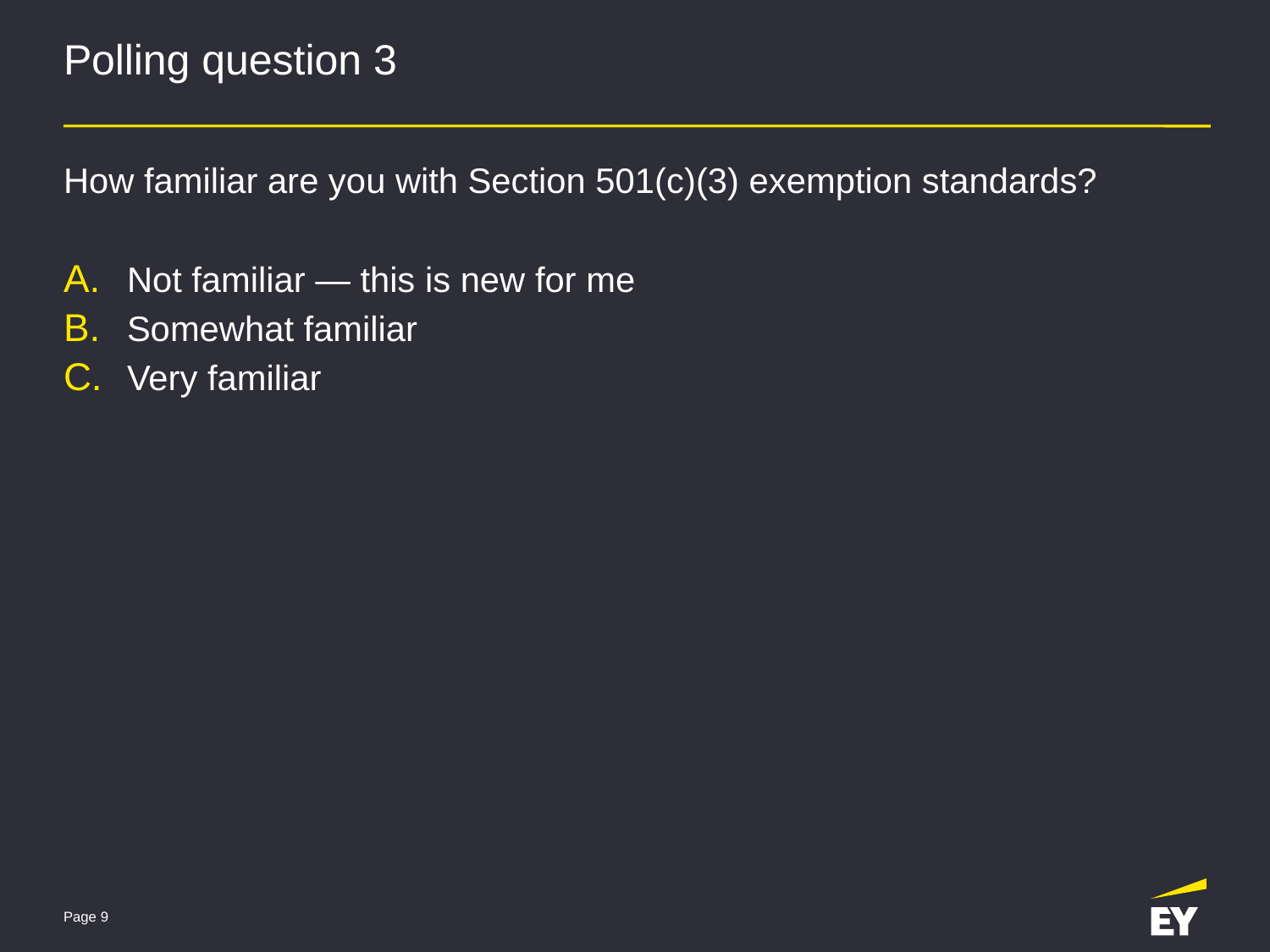

# Polling question 3
How familiar are you with Section 501(c)(3) exemption standards?

Not familiar — this is new for me
Somewhat familiar
Very familiar